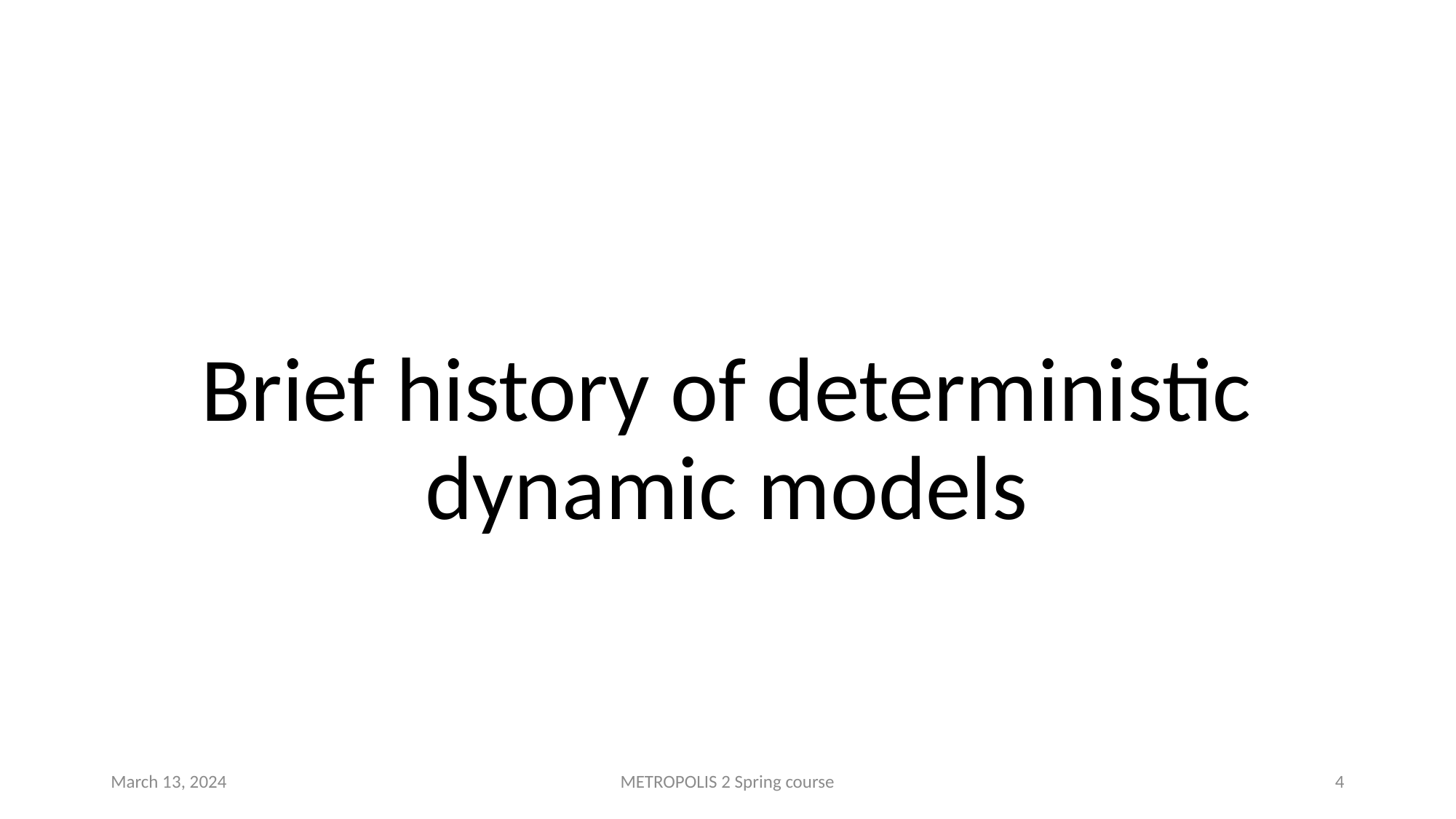

# Brief history of deterministic dynamic models

March 13, 2024
METROPOLIS 2 Spring course
4